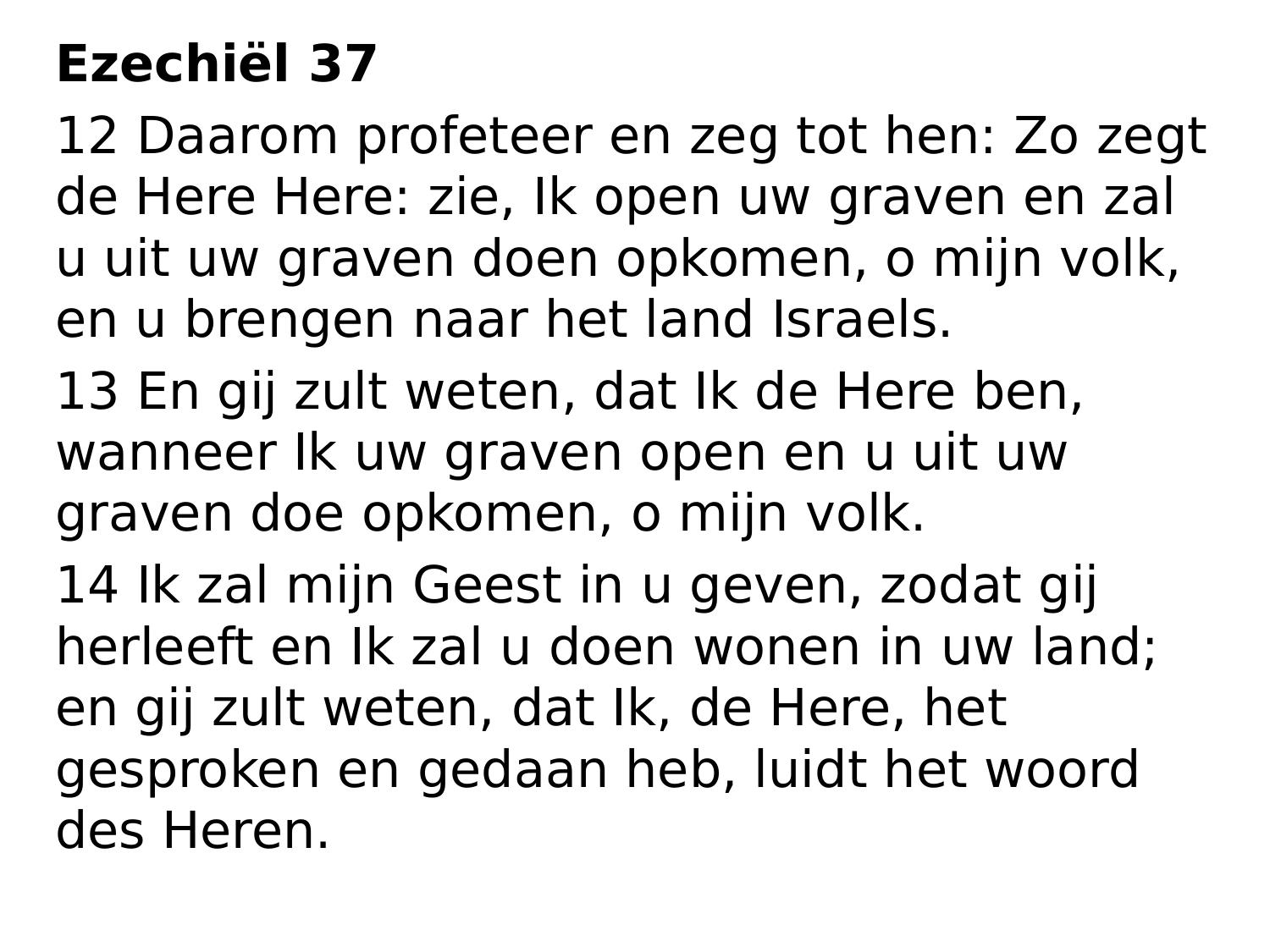

Ezechiël 37
12 Daarom profeteer en zeg tot hen: Zo zegt de Here Here: zie, Ik open uw graven en zal u uit uw graven doen opkomen, o mijn volk, en u brengen naar het land Israels.
13 En gij zult weten, dat Ik de Here ben, wanneer Ik uw graven open en u uit uw graven doe opkomen, o mijn volk.
14 Ik zal mijn Geest in u geven, zodat gij herleeft en Ik zal u doen wonen in uw land; en gij zult weten, dat Ik, de Here, het gesproken en gedaan heb, luidt het woord des Heren.